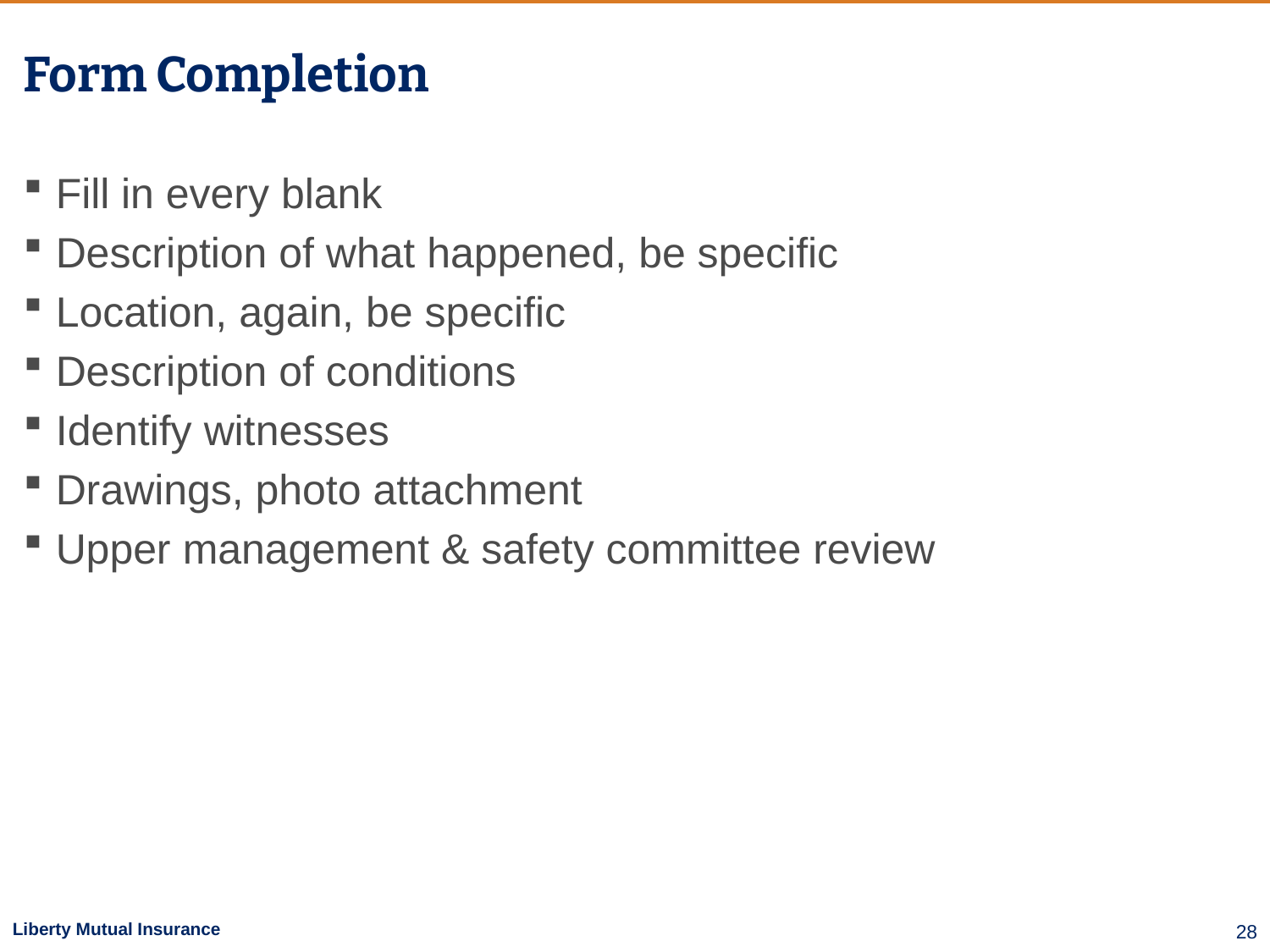

# Form Completion
Fill in every blank
Description of what happened, be specific
Location, again, be specific
Description of conditions
Identify witnesses
Drawings, photo attachment
Upper management & safety committee review